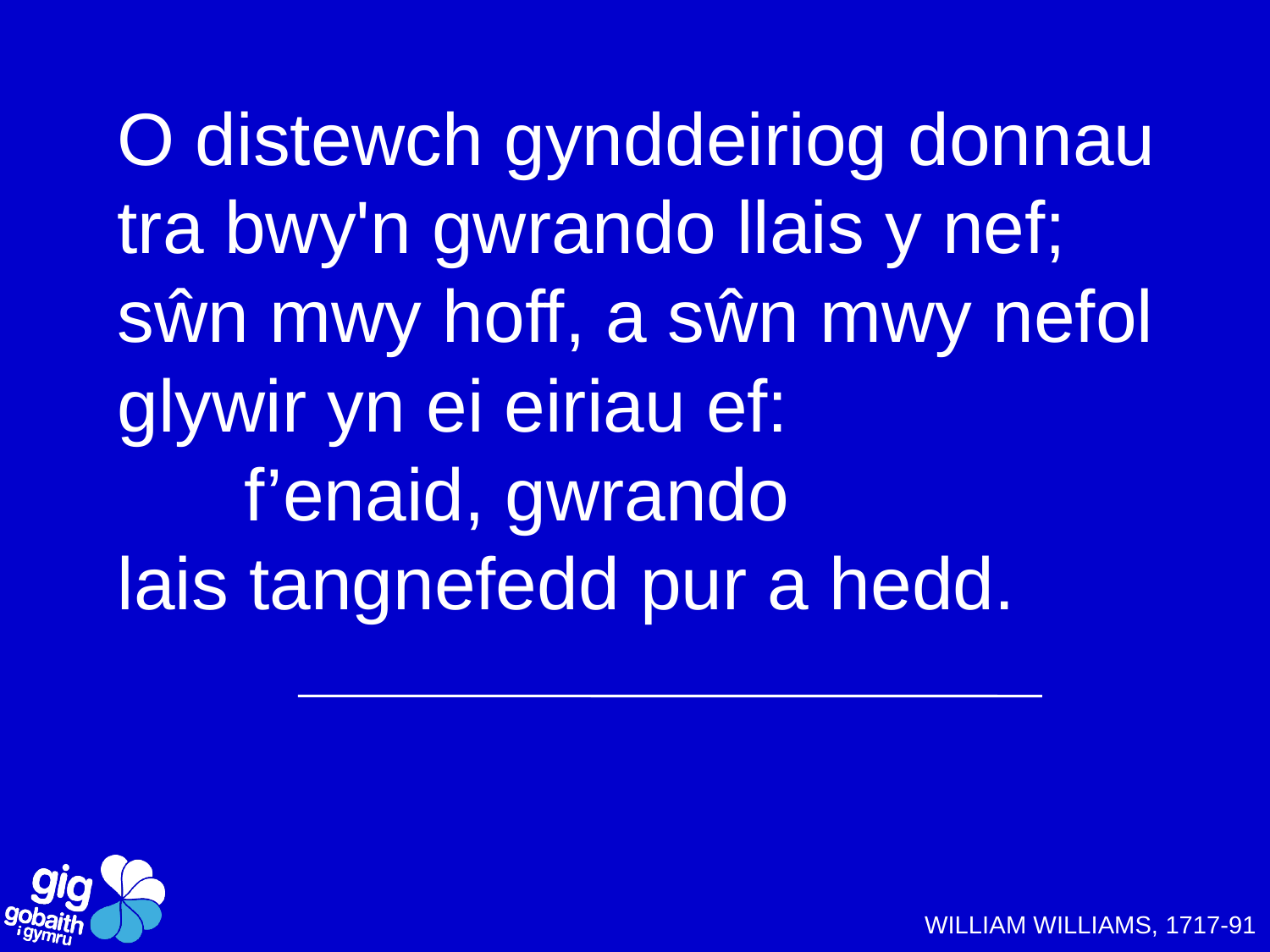

O distewch gynddeiriog donnau
tra bwy'n gwrando llais y nef;
sŵn mwy hoff, a sŵn mwy nefol
glywir yn ei eiriau ef:
	f’enaid, gwrando
lais tangnefedd pur a hedd.
WILLIAM WILLIAMS, 1717-91